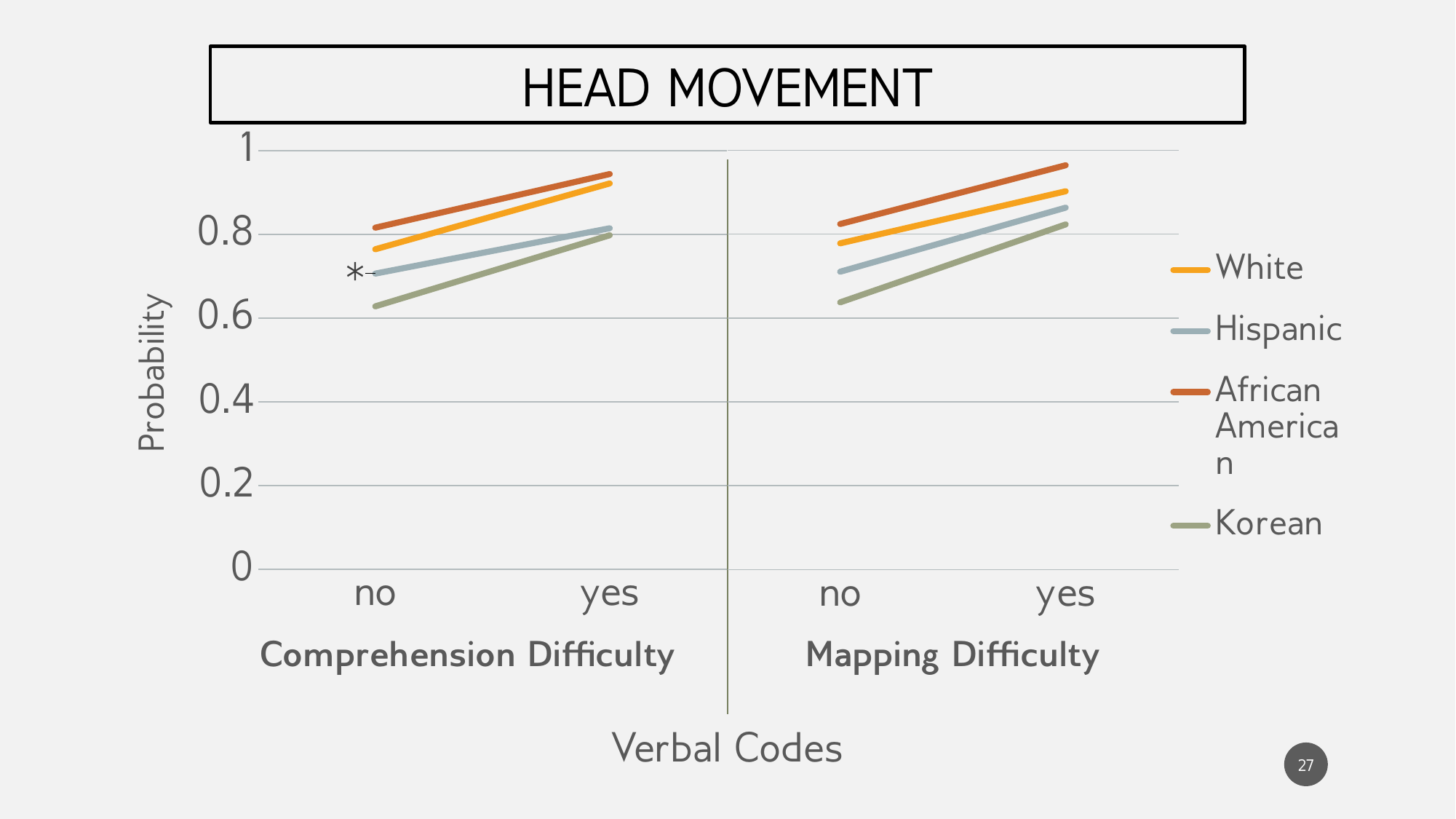

Head movement

### Chart

| Category | White | Hispanic | African American  | Korean |
|---|---|---|---|---|
| no | 0.77816 | 0.710463 | 0.824169 | 0.637396 |
| yes | 0.902329 | 0.863244 | 0.964342 | 0.82331 |

### Chart

| Category | White | Hispanic | African American  | Korean |
|---|---|---|---|---|
| no | 0.76457 | 0.706446 | 0.816078 | 0.628241 |
| yes | 0.921731 | 0.814804 | 0.944235 | 0.798003 |
Verbal Codes
27